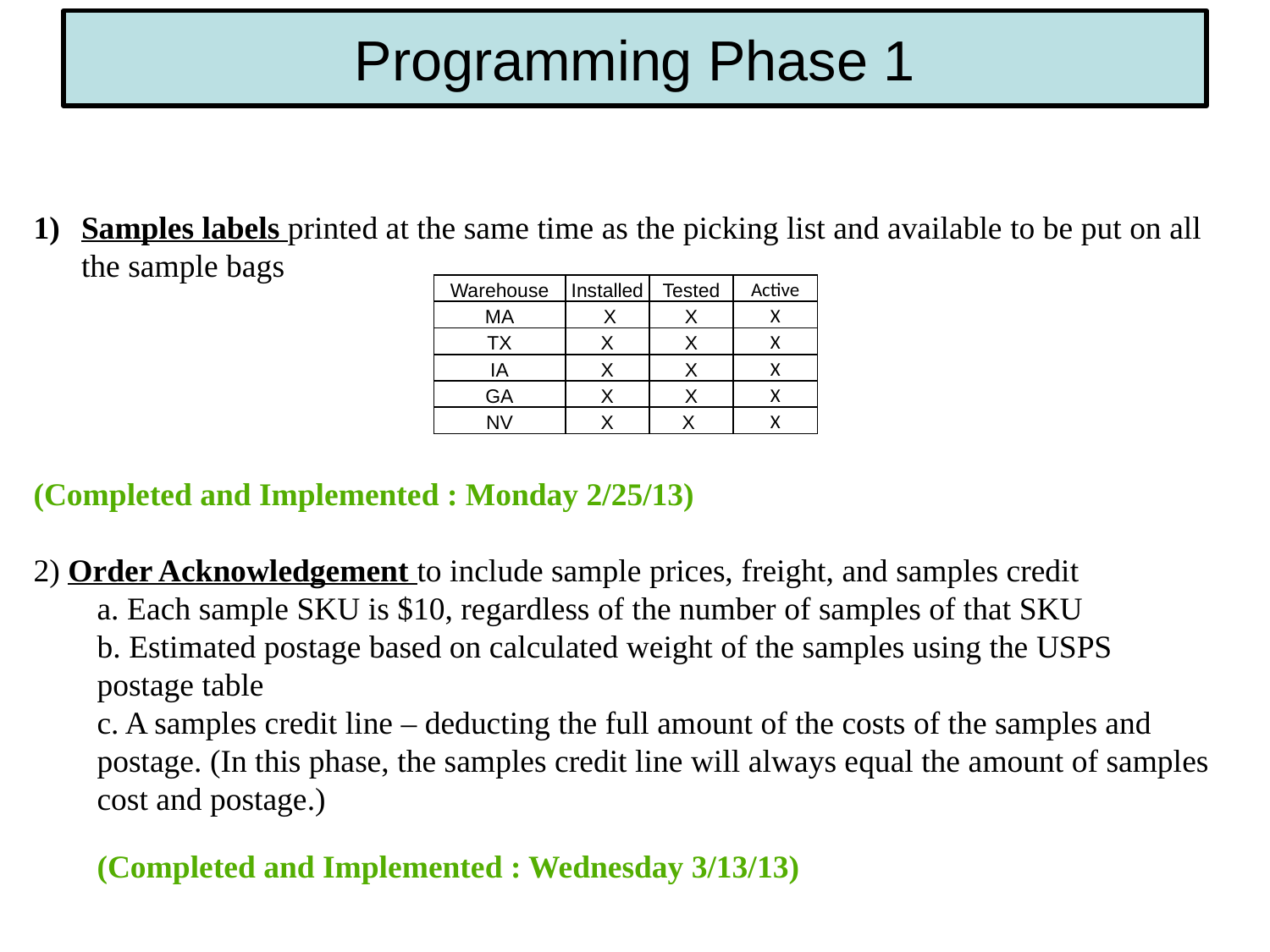

# Programming Phase 1
Samples labels printed at the same time as the picking list and available to be put on all the sample bags

(Completed and Implemented : Monday 2/25/13)

2) Order Acknowledgement to include sample prices, freight, and samples credit
a. Each sample SKU is $10, regardless of the number of samples of that SKU
b. Estimated postage based on calculated weight of the samples using the USPS postage table
c. A samples credit line – deducting the full amount of the costs of the samples and postage. (In this phase, the samples credit line will always equal the amount of samples cost and postage.)

(Completed and Implemented : Wednesday 3/13/13)

| Warehouse | Installed | Tested | Active |
| --- | --- | --- | --- |
| MA | X | X | X |
| TX | X | X | X |
| IA | X | X | X |
| GA | X | X | X |
| NV | X | X | X |